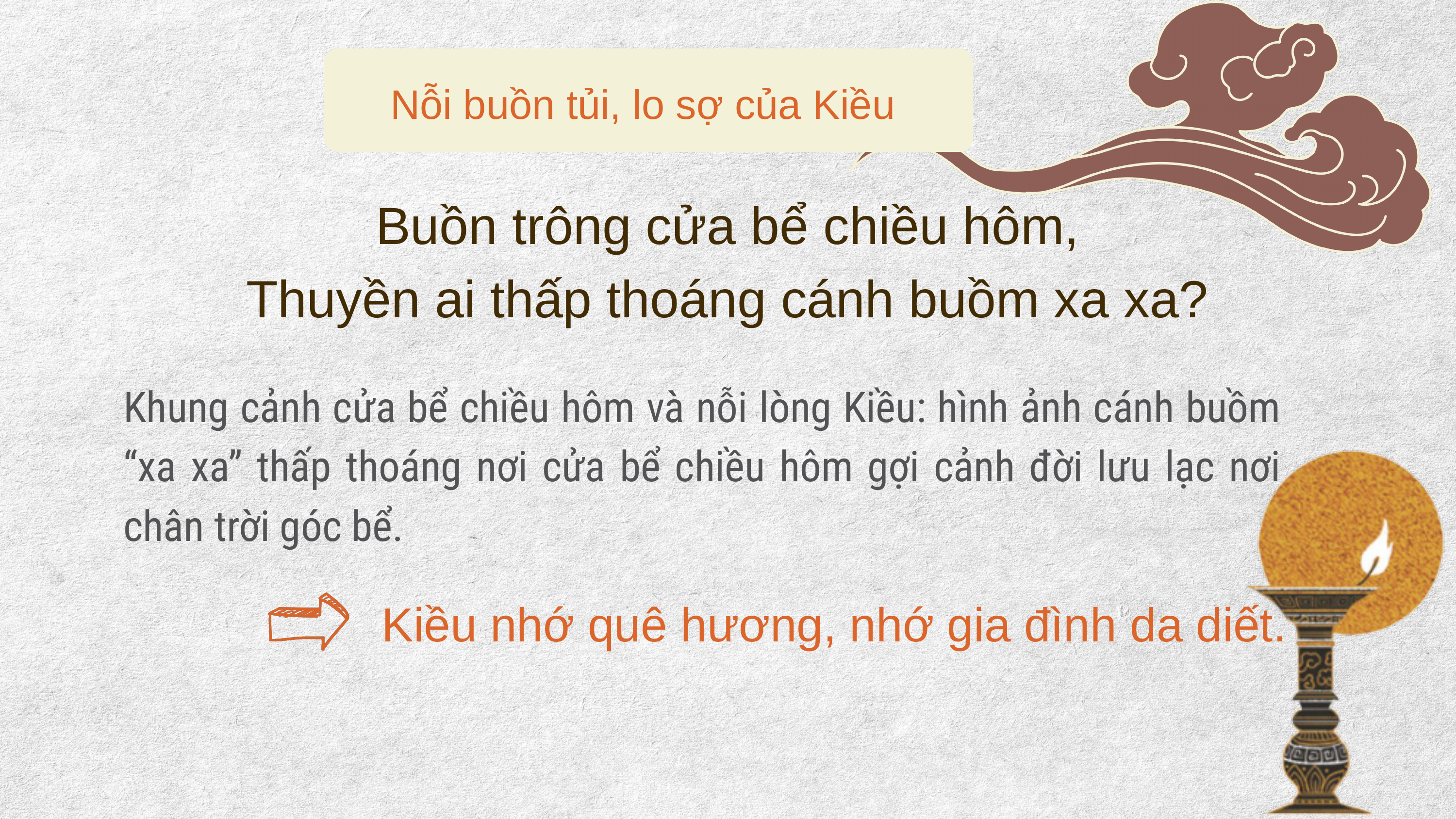

Nỗi buồn tủi, lo sợ của Kiều
Buồn trông cửa bể chiều hôm,
Thuyền ai thấp thoáng cánh buồm xa xa?
Khung cảnh cửa bể chiều hôm và nỗi lòng Kiều: hình ảnh cánh buồm “xa xa” thấp thoáng nơi cửa bể chiều hôm gợi cảnh đời lưu lạc nơi chân trời góc bể.

Kiều nhớ quê hương, nhớ gia đình da diết.